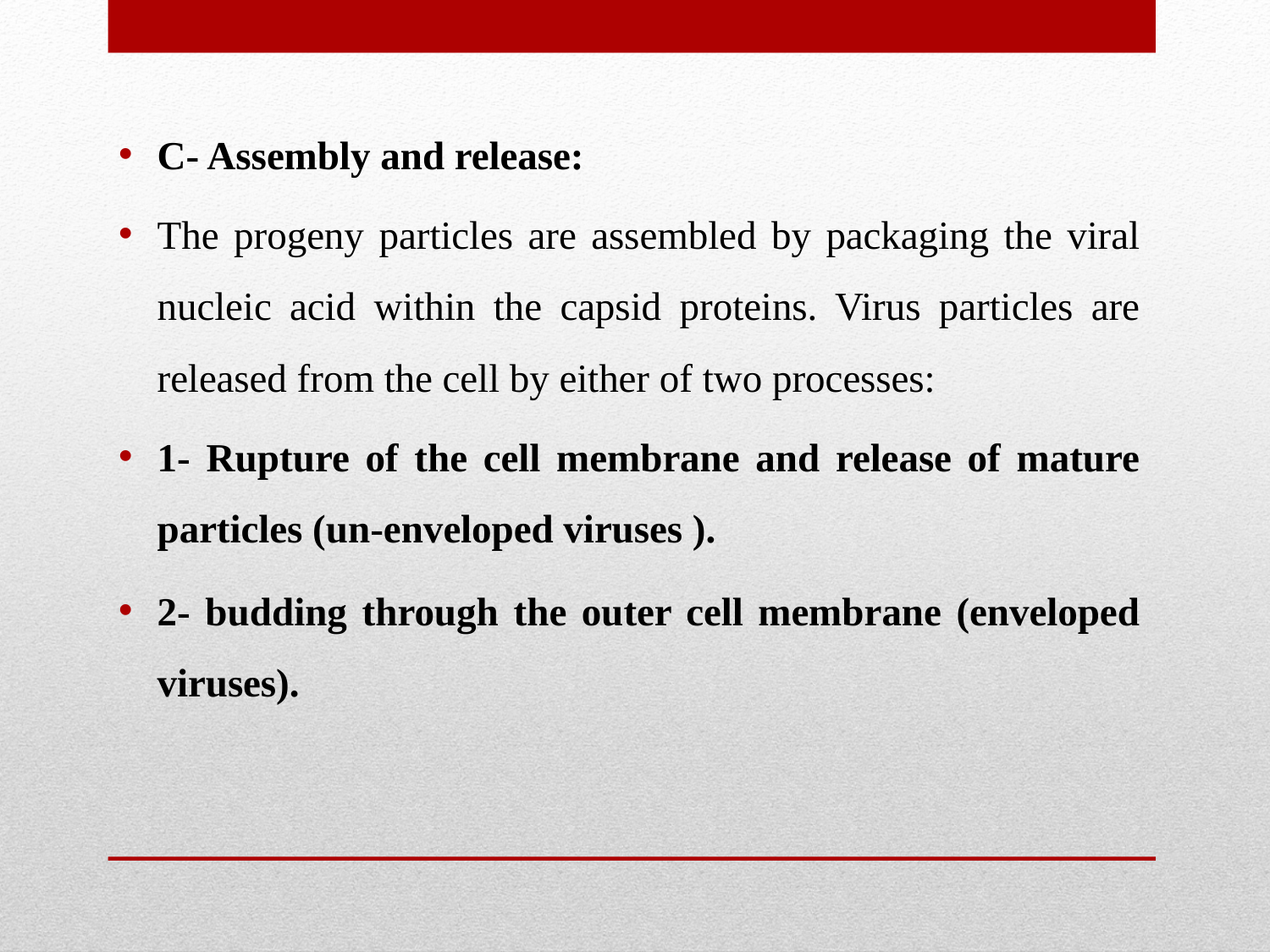

C- Assembly and release:
The progeny particles are assembled by packaging the viral nucleic acid within the capsid proteins. Virus particles are released from the cell by either of two processes:
1- Rupture of the cell membrane and release of mature particles (un-enveloped viruses ).
2- budding through the outer cell membrane (enveloped viruses).